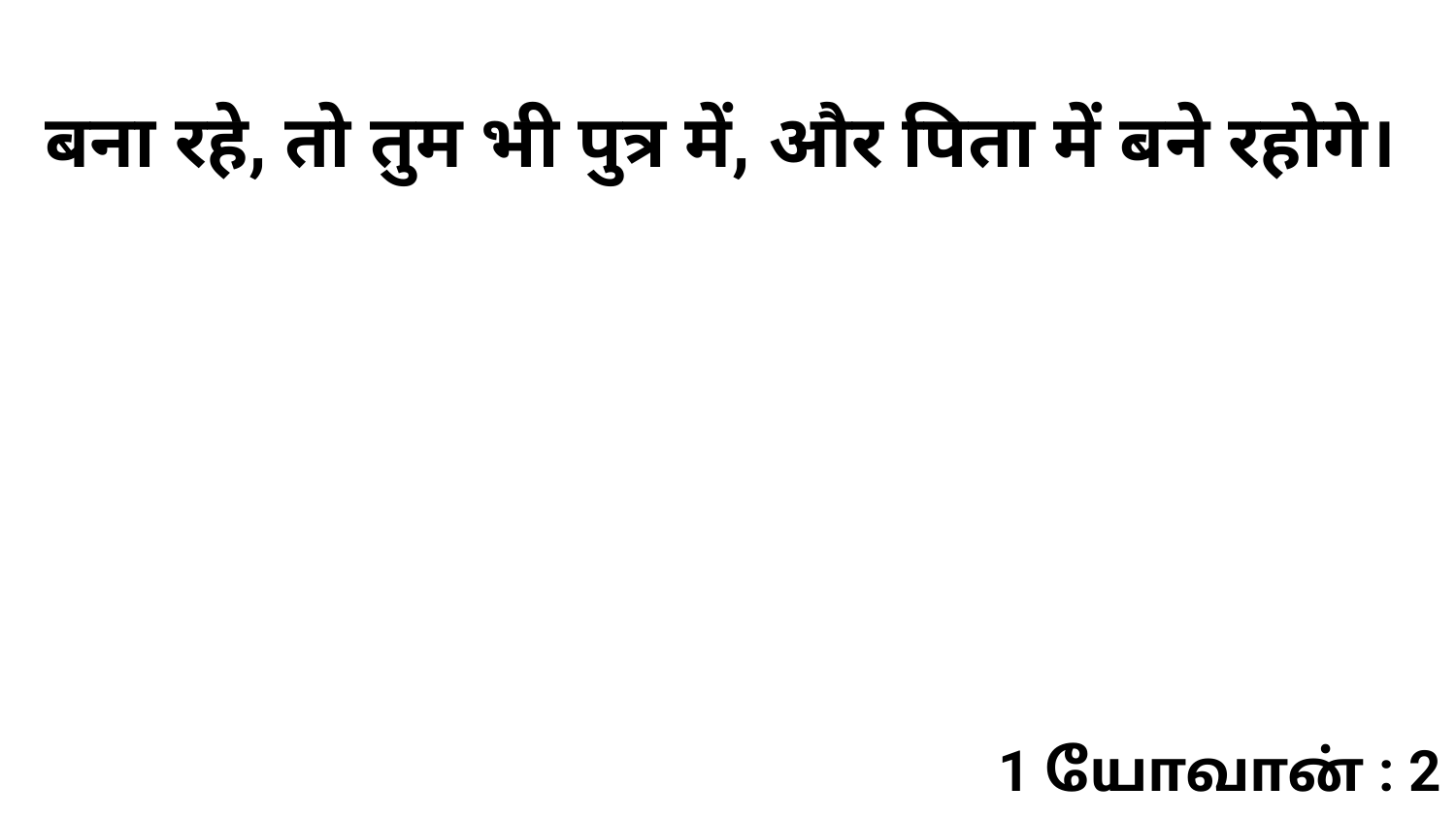

बना रहे, तो तुम भी पुत्र में, और पिता में बने रहोगे।
1 யோவான் : 2